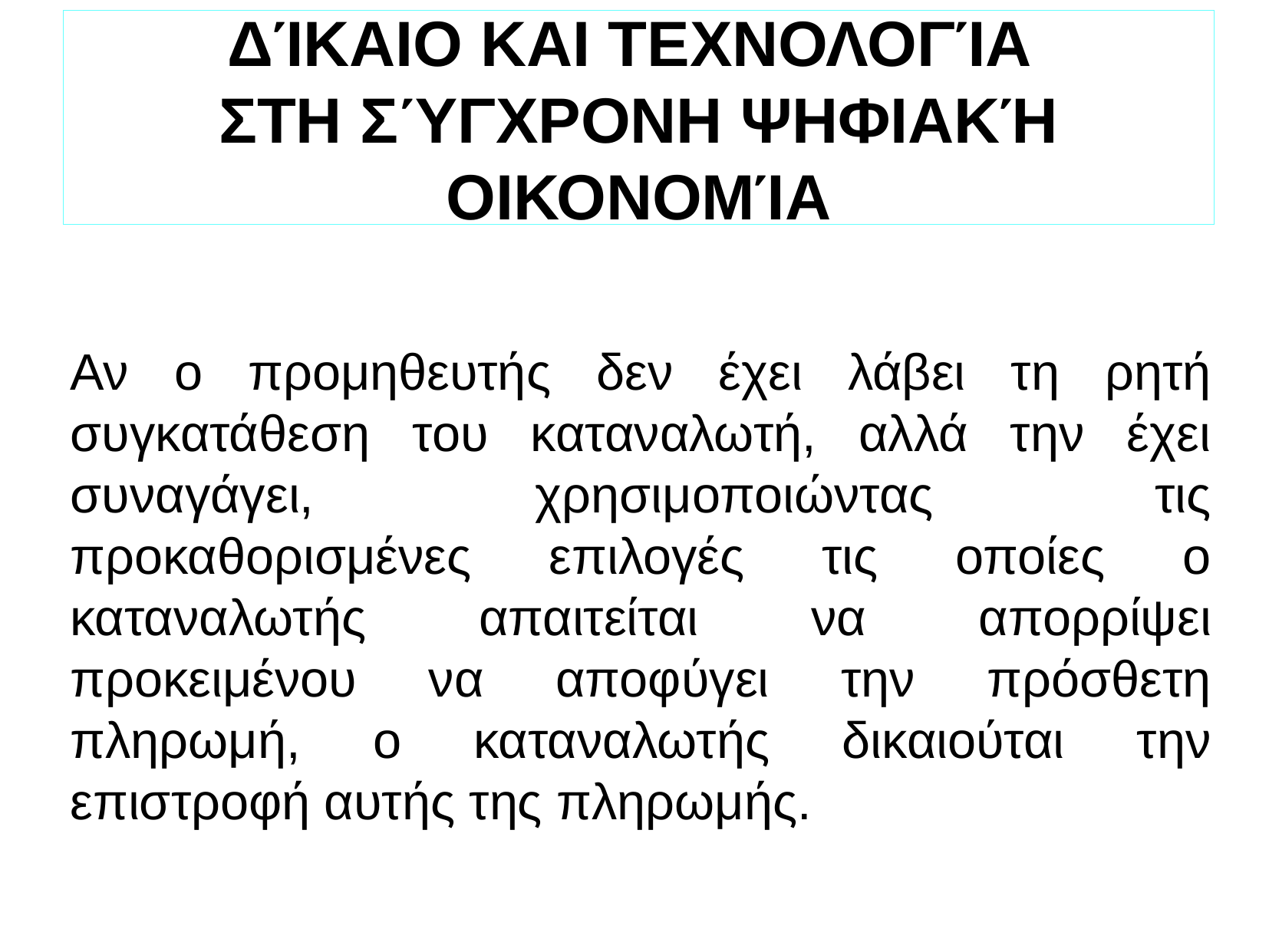

ΔΊΚΑΙΟ ΚΑΙ ΤΕΧΝΟΛΟΓΊΑ
ΣΤΗ ΣΎΓΧΡΟΝΗ ΨΗΦΙΑΚΉ ΟΙΚΟΝΟΜΊΑ
Αν ο προμηθευτής δεν έχει λάβει τη ρητή συγκατάθεση του καταναλωτή, αλλά την έχει συναγάγει, χρησιμοποιώντας τις προκαθορισμένες επιλογές τις οποίες ο καταναλωτής απαιτείται να απορρίψει προκειμένου να αποφύγει την πρόσθετη πληρωμή, ο καταναλωτής δικαιούται την επιστροφή αυτής της πληρωμής.